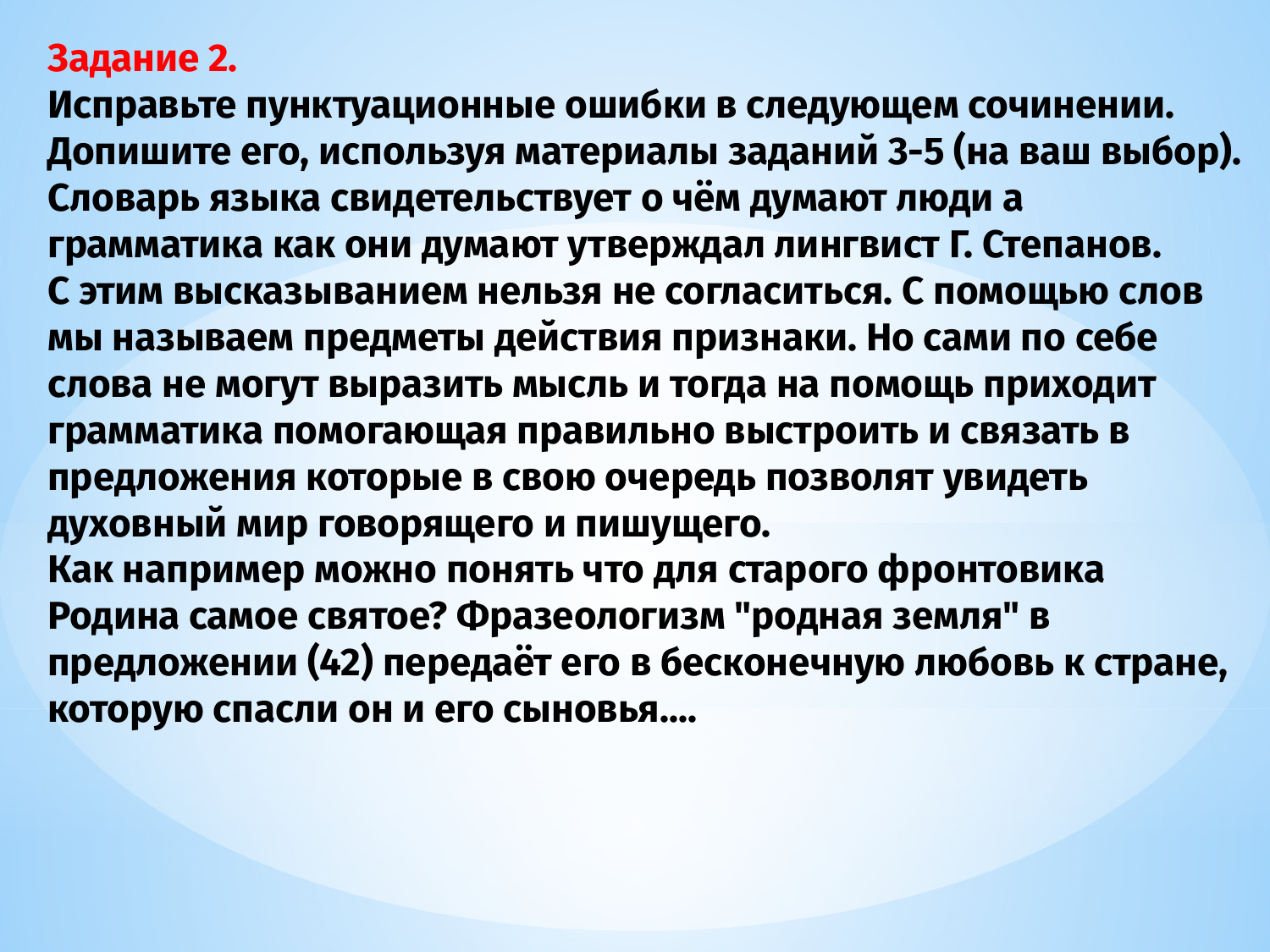

# Задание 2. Исправьте пунктуационные ошибки в следующем сочинении. Допишите его, используя материалы заданий 3-5 (на ваш выбор). Словарь языка свидетельствует о чём думают люди а грамматика как они думают утверждал лингвист Г. Степанов. С этим высказыванием нельзя не согласиться. С помощью слов мы называем предметы действия признаки. Но сами по себе слова не могут выразить мысль и тогда на помощь приходит грамматика помогающая правильно выстроить и связать в предложения которые в свою очередь позволят увидеть духовный мир говорящего и пишущего. Как например можно понять что для старого фронтовика Родина самое святое? Фразеологизм "родная земля" в предложении (42) передаёт его в бесконечную любовь к стране, которую спасли он и его сыновья....